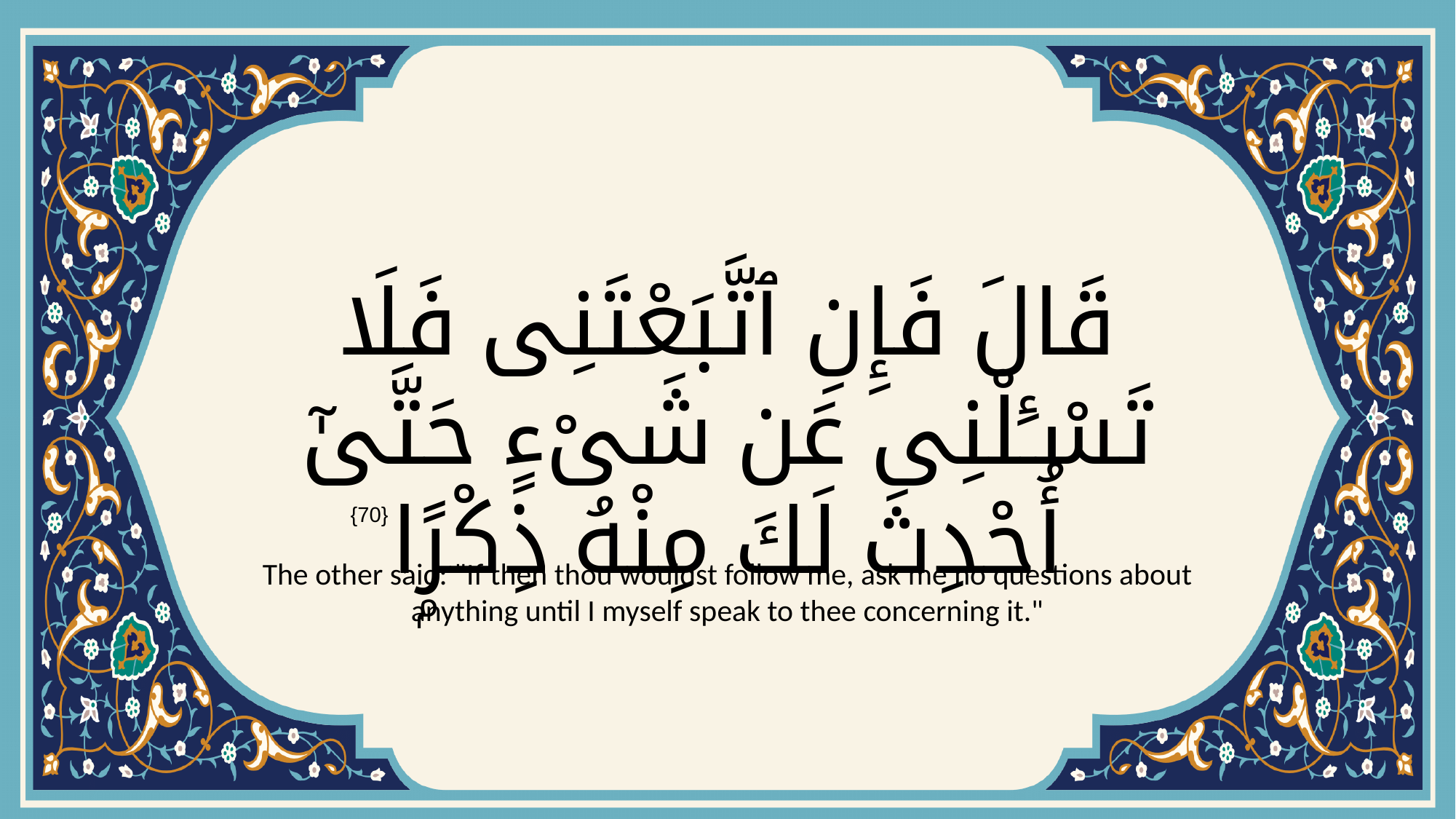

# قَالَ فَإِنِ ٱتَّبَعْتَنِى فَلَا تَسْـَٔلْنِى عَن شَىْءٍ حَتَّىٰٓ أُحْدِثَ لَكَ مِنْهُ ذِكْرًۭا
{70}
The other said: "If then thou wouldst follow me, ask me no questions about anything until I myself speak to thee concerning it."